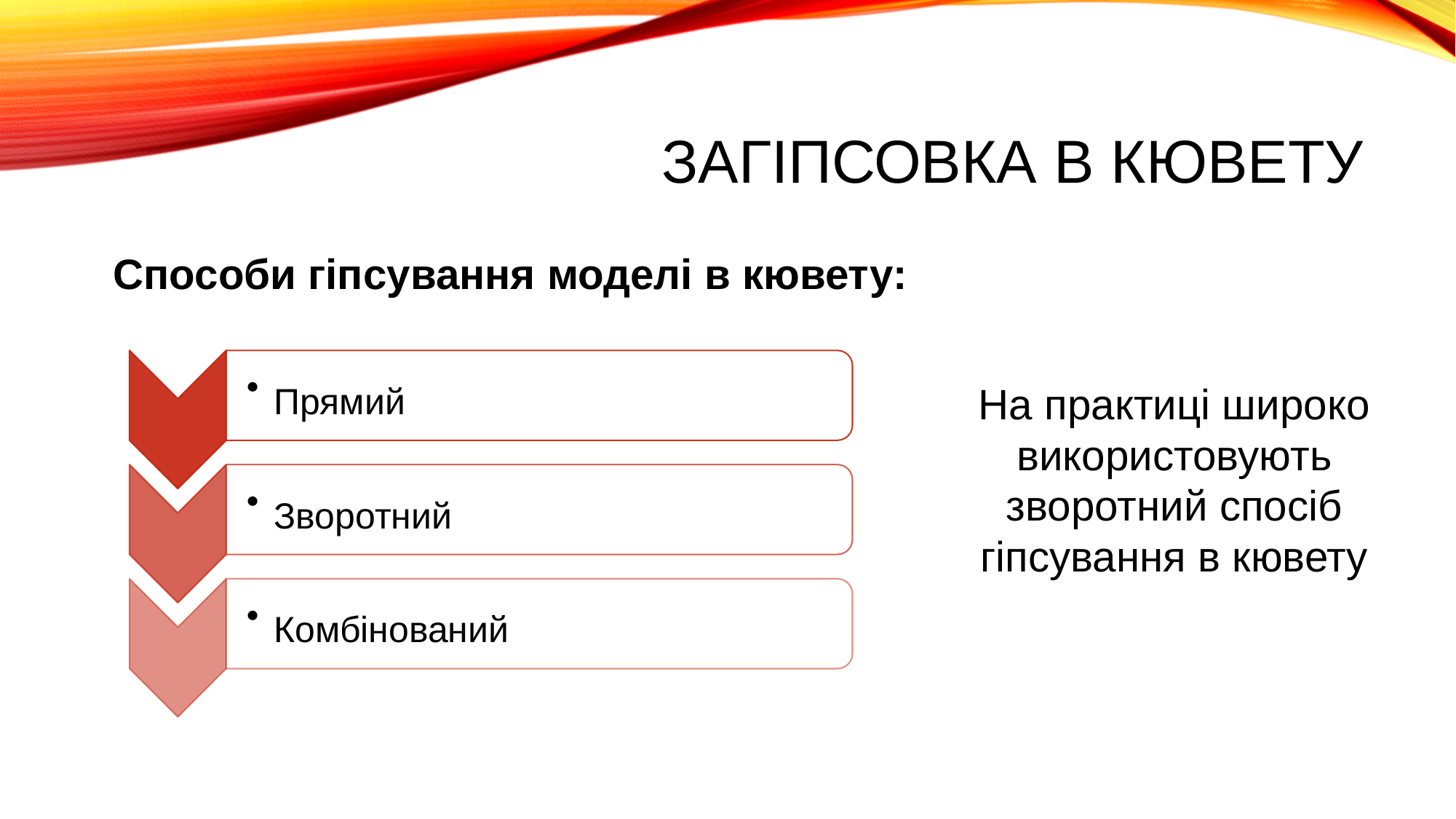

# Загіпсовка в кювету
Способи гіпсування моделі в кювету:

Прямий

Зворотний

Комбінований
На практиці широко використовують зворотний спосіб гіпсування в кювету